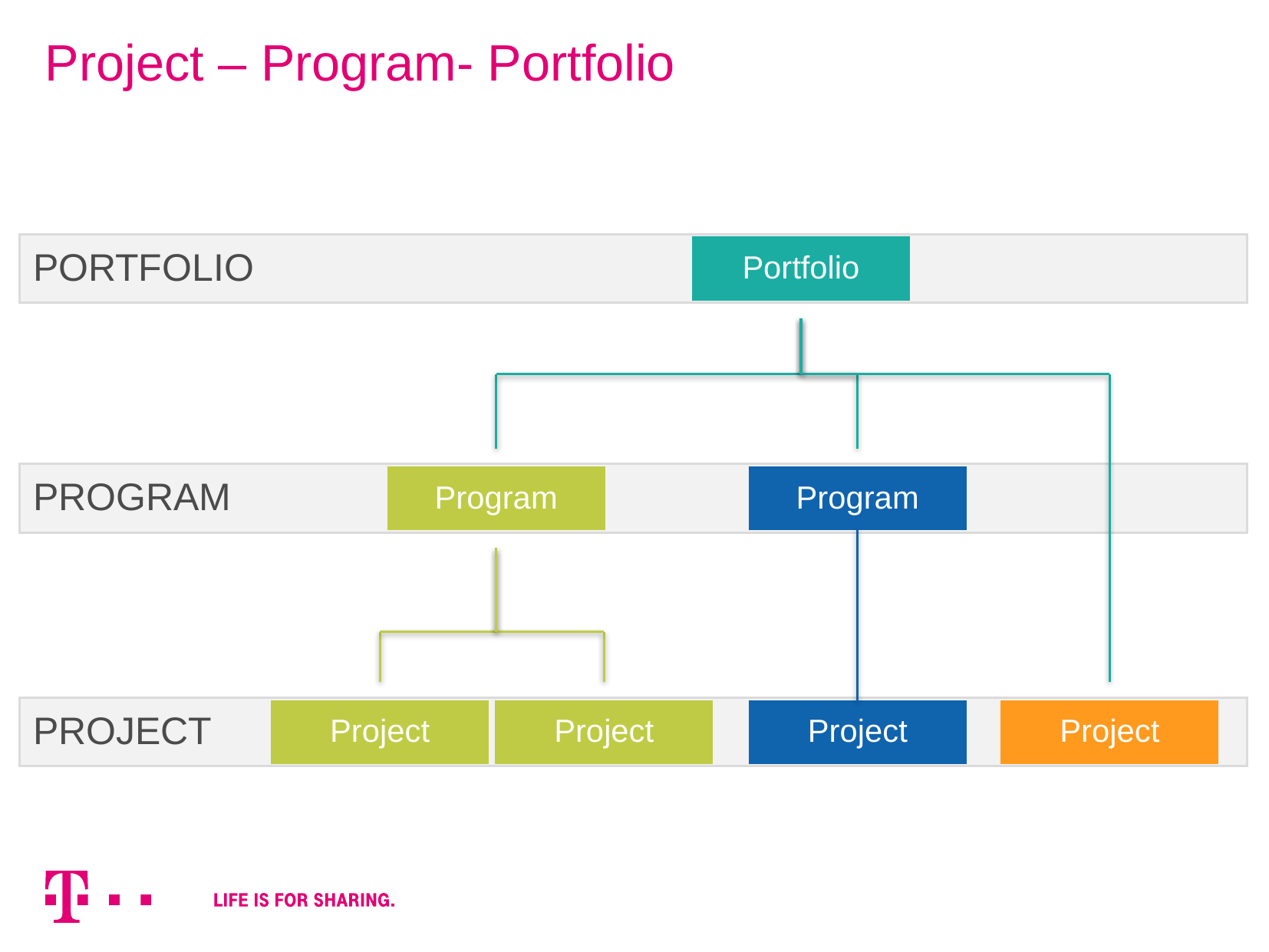

# Project – Program- Portfolio
PORTFOLIO
Portfolio
PROGRAM
Program
Program
PROJECT
Project
Project
Project
Project